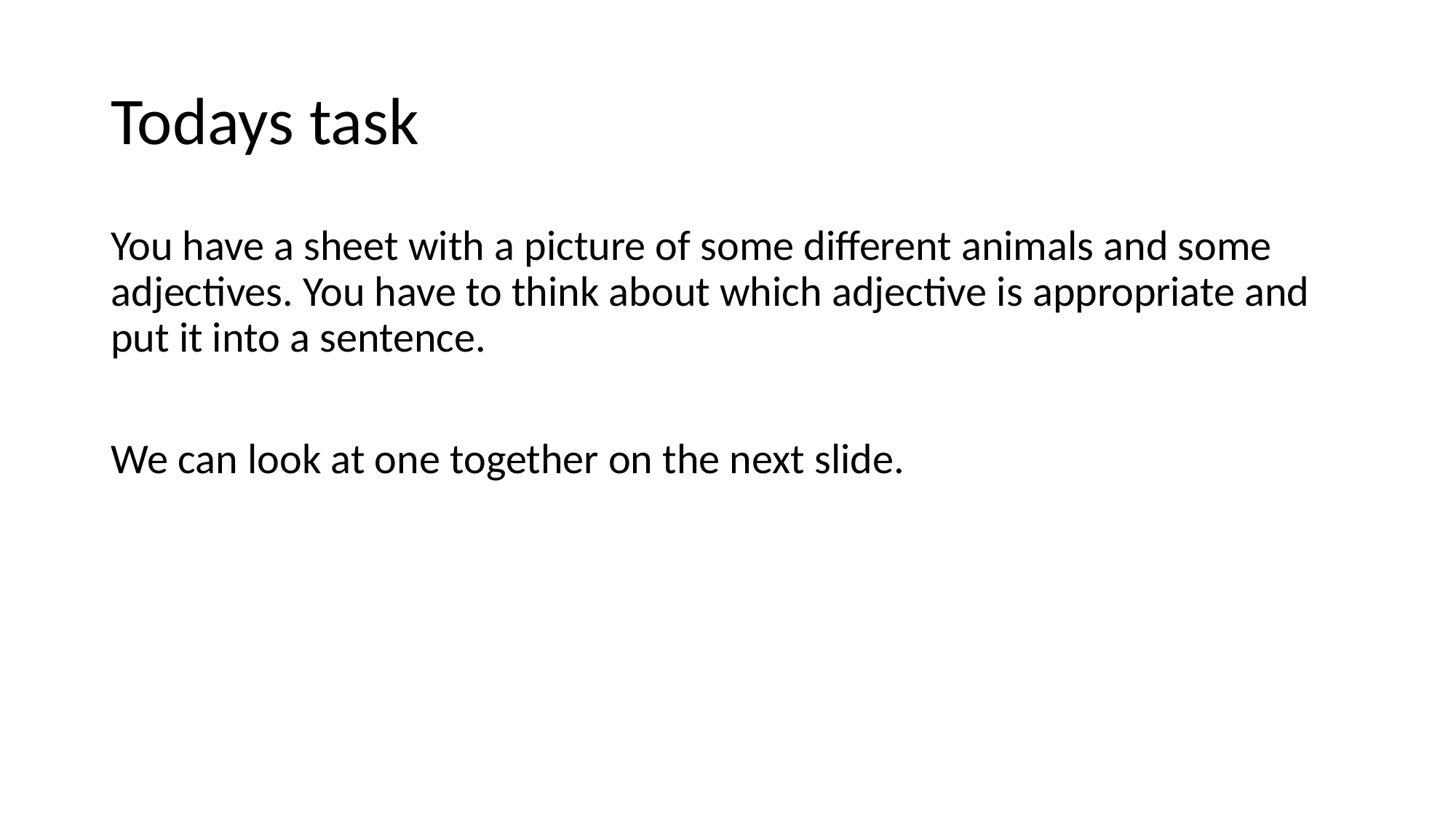

# Todays task
You have a sheet with a picture of some different animals and some adjectives. You have to think about which adjective is appropriate and put it into a sentence.

We can look at one together on the next slide.